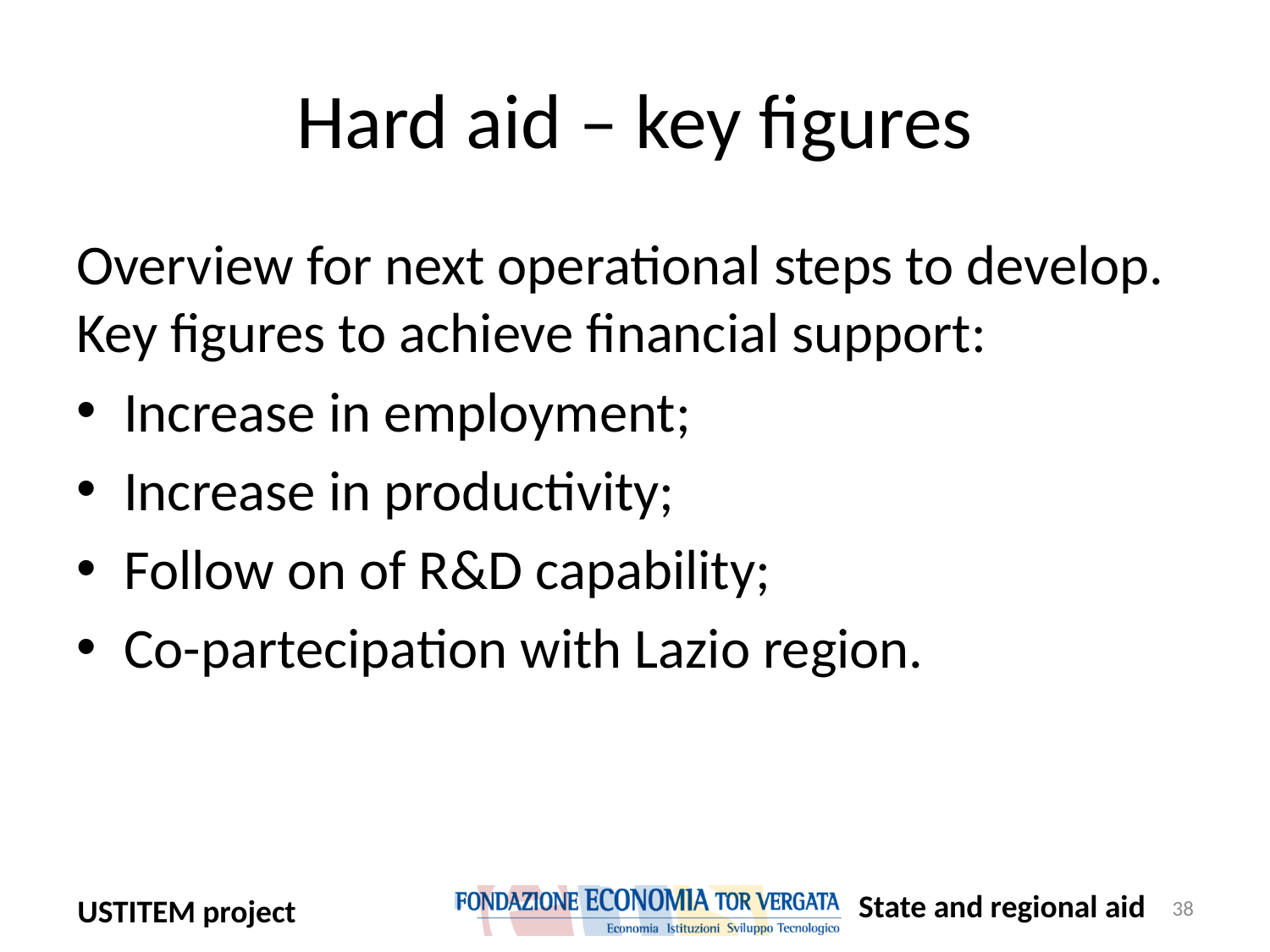

# Hard aid – key figures
Overview for next operational steps to develop. Key figures to achieve financial support:
Increase in employment;
Increase in productivity;
Follow on of R&D capability;
Co-partecipation with Lazio region.

State and regional aid
38